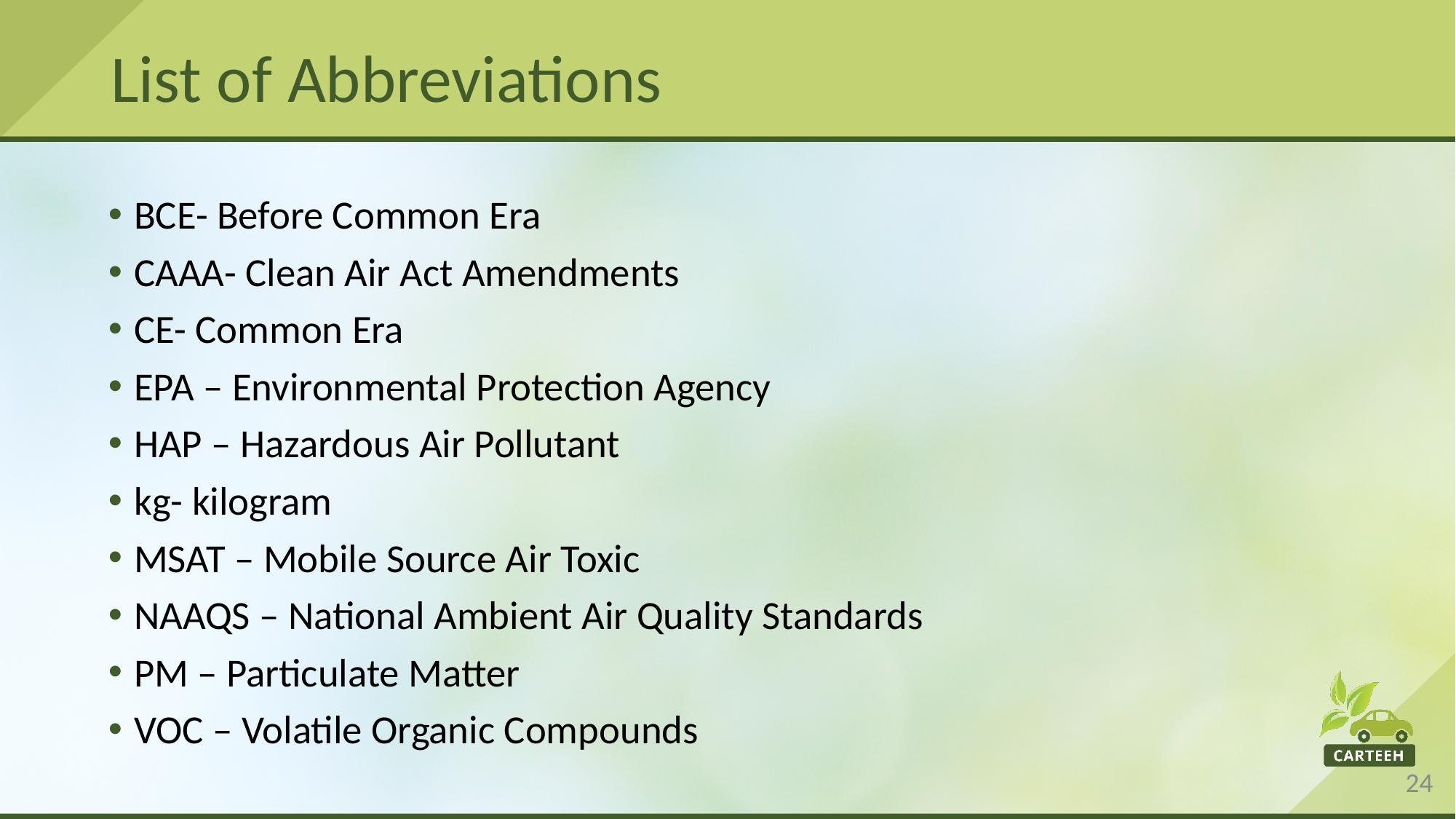

# List of Abbreviations
BCE- Before Common Era
CAAA- Clean Air Act Amendments
CE- Common Era
EPA – Environmental Protection Agency
HAP – Hazardous Air Pollutant
kg- kilogram
MSAT – Mobile Source Air Toxic
NAAQS – National Ambient Air Quality Standards
PM – Particulate Matter
VOC – Volatile Organic Compounds